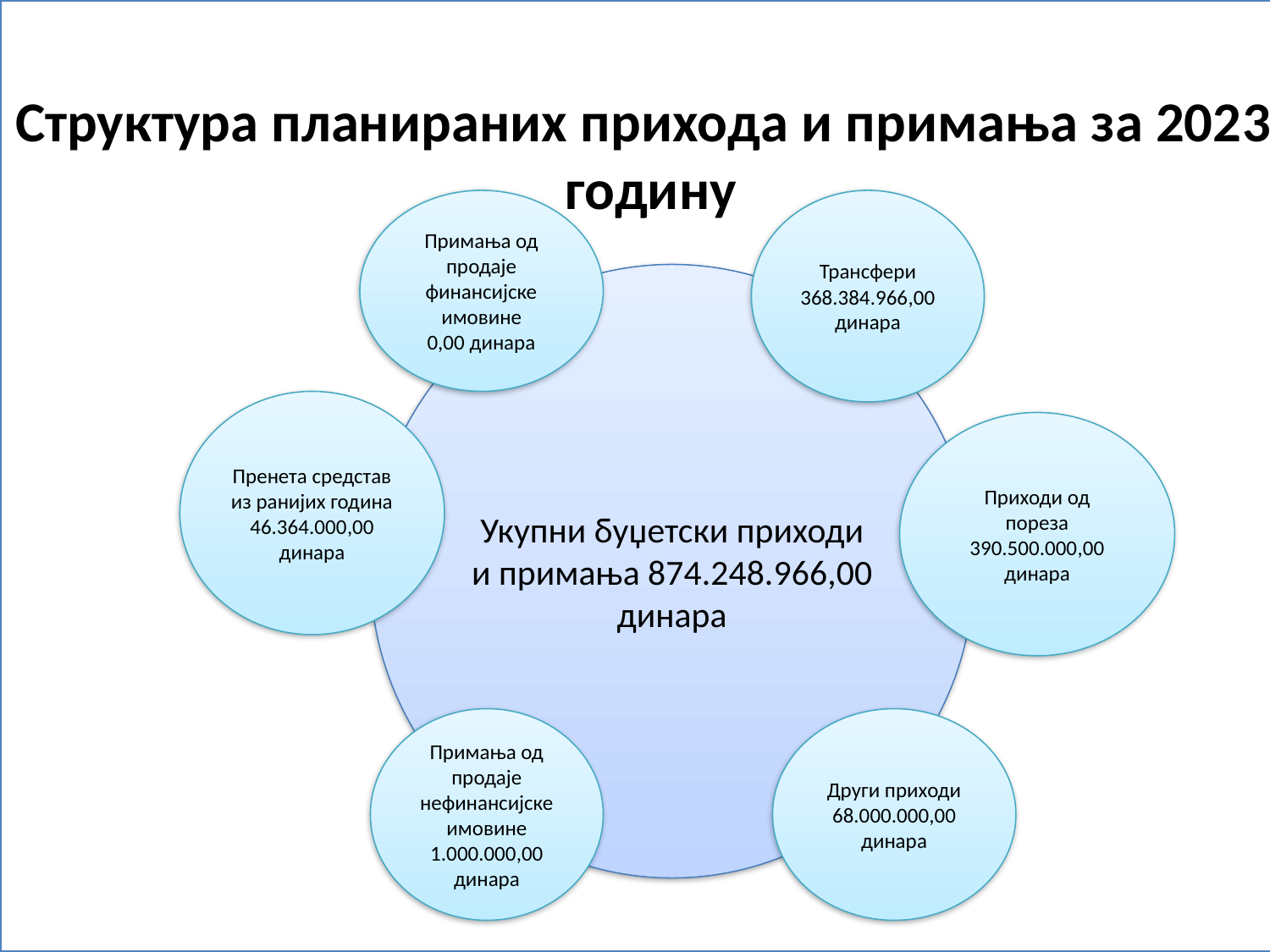

Структура планираних прихода и примања за 2023. годину
Примања од продаје финансијске имовине
0,00 динара
Трансфери
368.384.966,00 динара
Укупни буџетски приходи и примања 874.248.966,00 динара
#
Пренета средстав из ранијих година
46.364.000,00 динара
Приходи од пореза
390.500.000,00 динара
Примања од продаје нефинансијске имовине
1.000.000,00 динара
Други приходи
68.000.000,00 динара